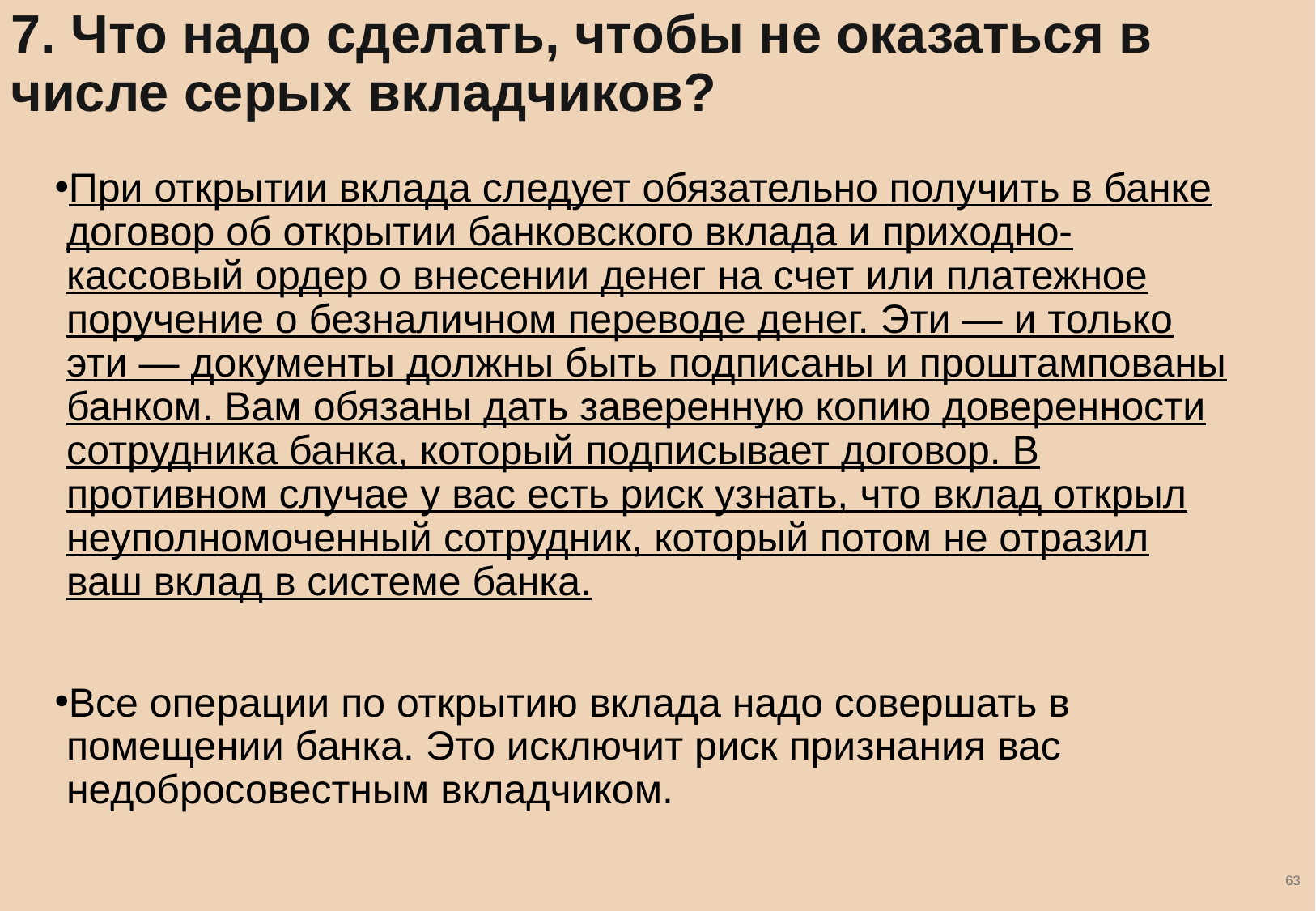

# 7. Что надо сделать, чтобы не оказаться в числе серых вкладчиков?
При открытии вклада следует обязательно получить в банке договор об открытии банковского вклада и приходно-кассовый ордер о внесении денег на счет или платежное поручение о безналичном переводе денег. Эти — и только эти — документы должны быть подписаны и проштампованы банком. Вам обязаны дать заверенную копию доверенности сотрудника банка, который подписывает договор. В противном случае у вас есть риск узнать, что вклад открыл неуполномоченный сотрудник, который потом не отразил ваш вклад в системе банка.

Все операции по открытию вклада надо совершать в помещении банка. Это исключит риск признания вас недобросовестным вкладчиком.

63